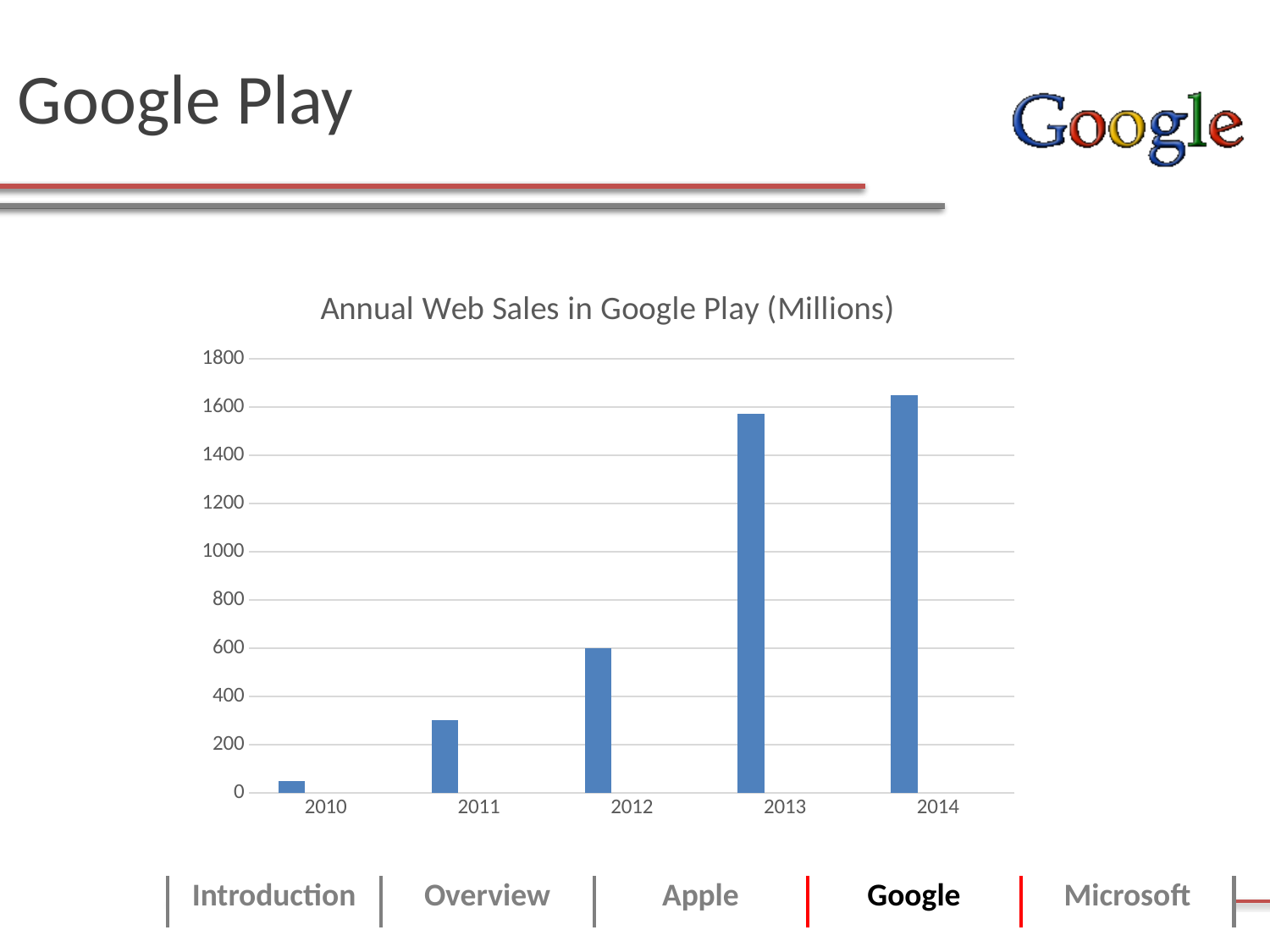

# Google Play

### Chart: Annual Web Sales in Google Play (Millions)

| Category | Series 1 | Column2 | Column1 |
|---|---|---|---|
| 2010 | 50.0 | None | None |
| 2011 | 300.0 | None | None |
| 2012 | 600.0 | None | None |
| 2013 | 1570.0 | None | None |
| 2014 | 1648.5 | None | None |